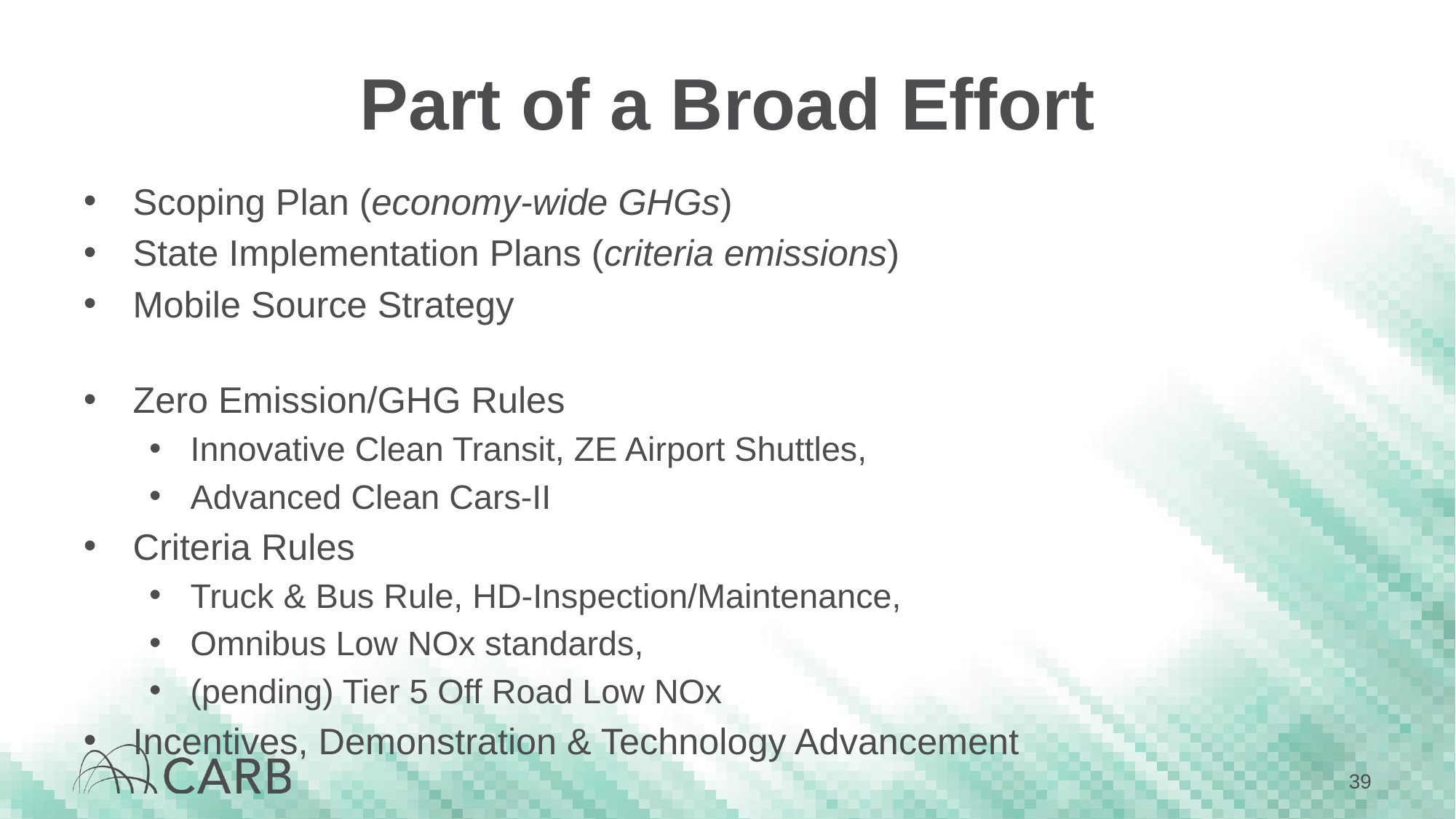

# Part of a Broad Effort
Scoping Plan (economy-wide GHGs)
State Implementation Plans (criteria emissions)
Mobile Source Strategy
Zero Emission/GHG Rules
Innovative Clean Transit, ZE Airport Shuttles,
Advanced Clean Cars-II
Criteria Rules
Truck & Bus Rule, HD-Inspection/Maintenance,
Omnibus Low NOx standards,
(pending) Tier 5 Off Road Low NOx
Incentives, Demonstration & Technology Advancement
39